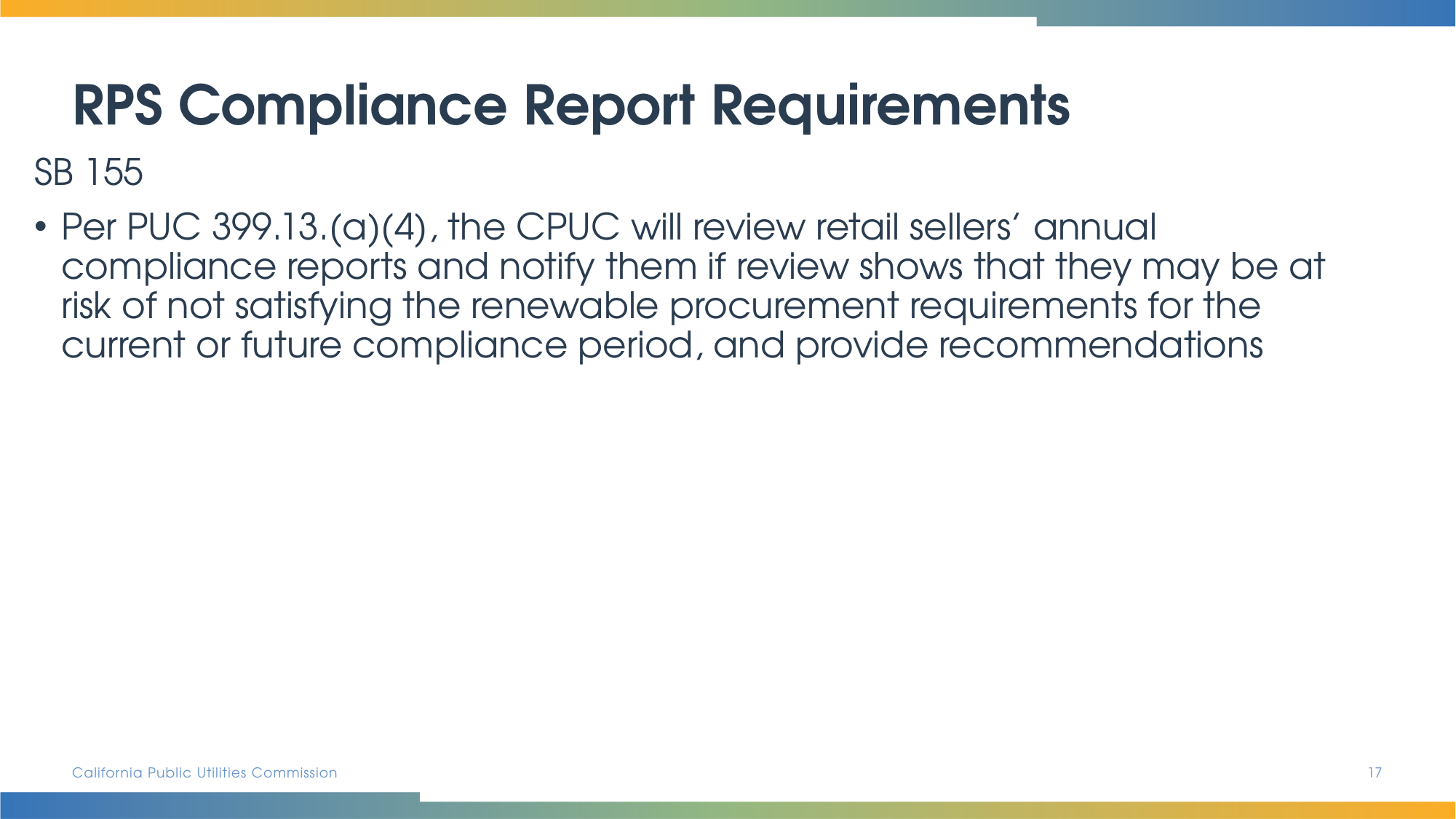

# RPS Compliance Report Requirements
SB 155
Per PUC 399.13.(a)(4), the CPUC will review retail sellers’ annual compliance reports and notify them if review shows that they may be at risk of not satisfying the renewable procurement requirements for the current or future compliance period, and provide recommendations

17